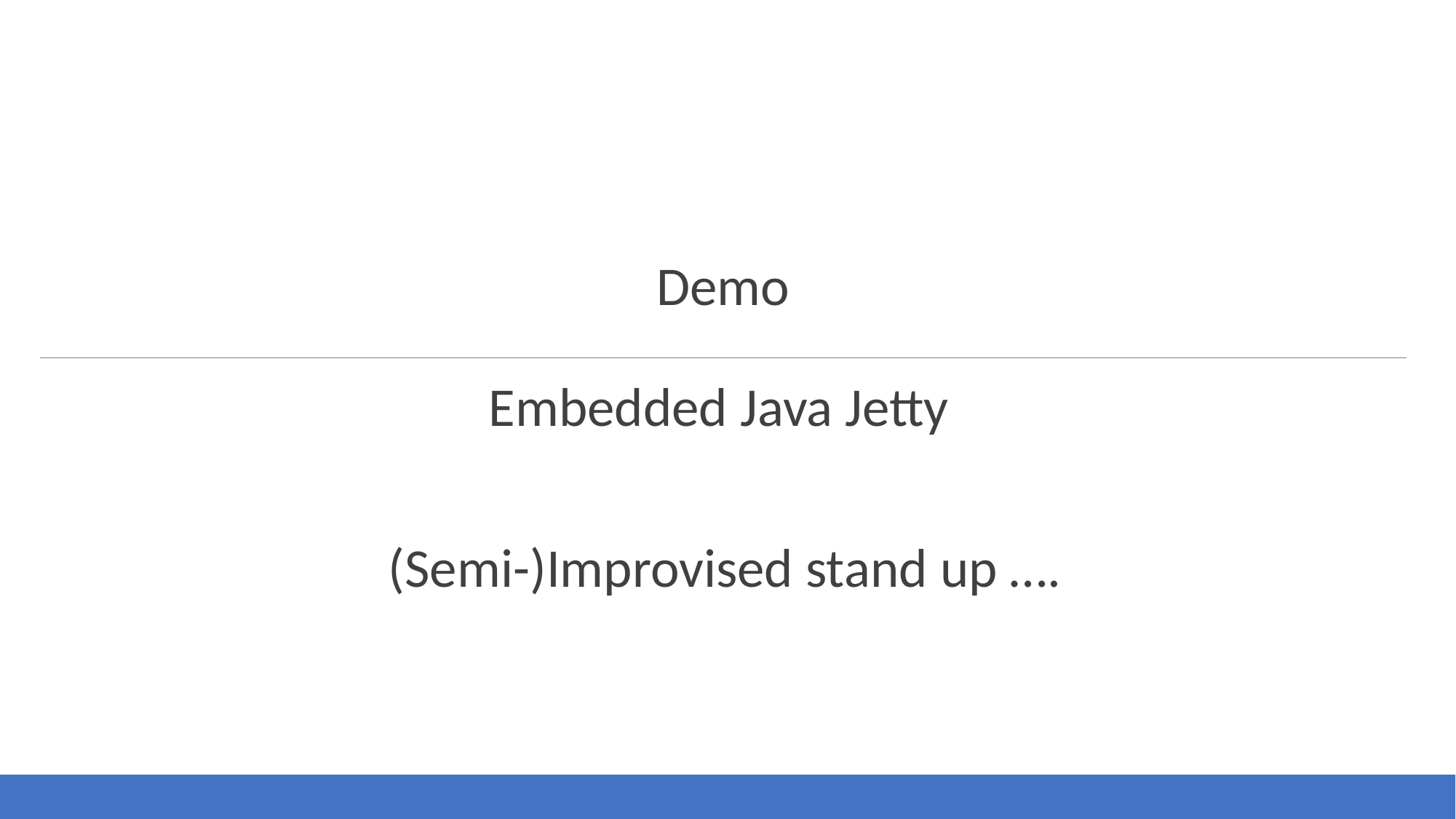

Demo
Embedded Java Jetty

 (Semi-)Improvised stand up ….